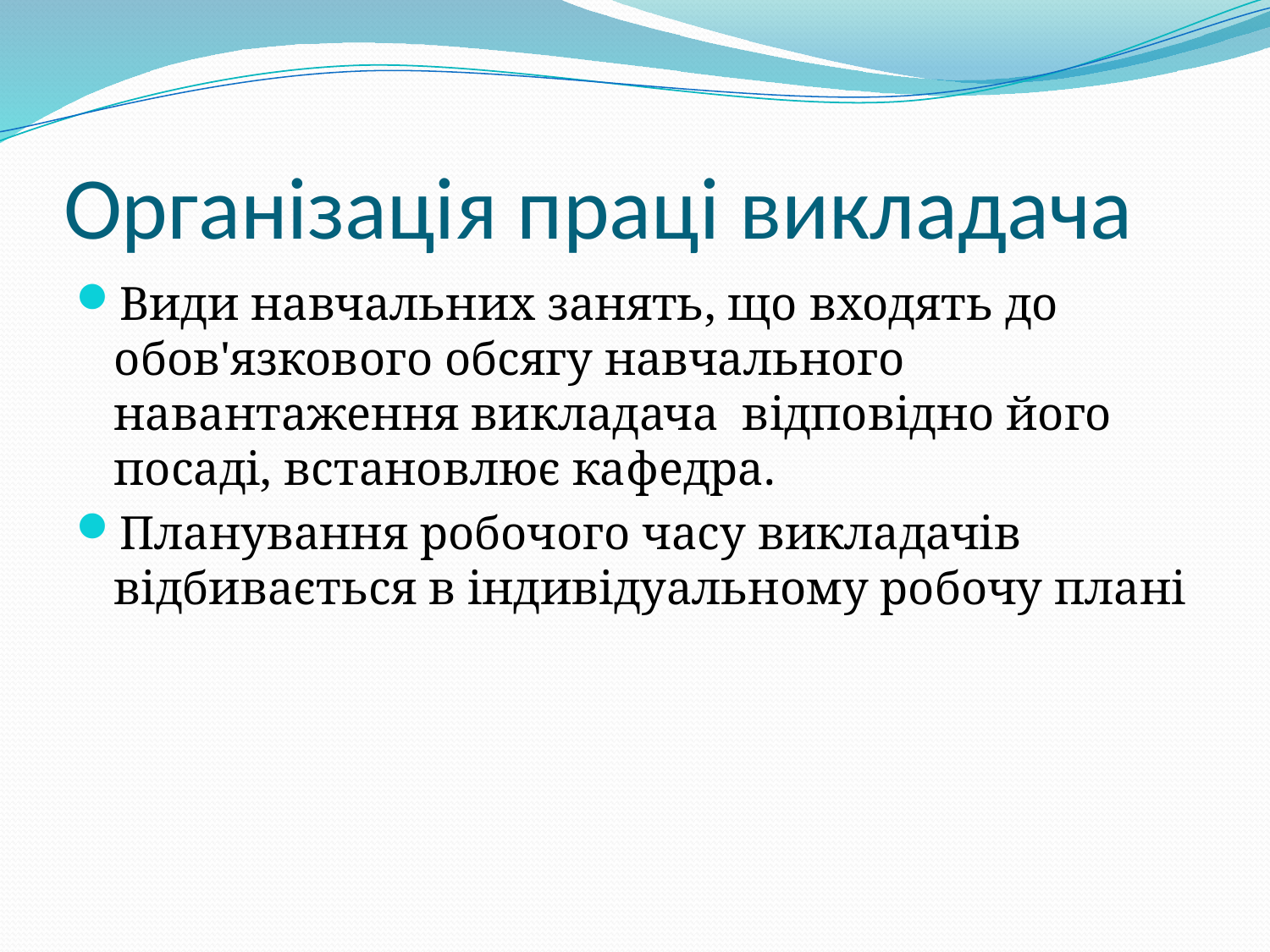

# Організація праці викладача
Види навчальних занять, що входять до обов'язкового обсягу навчального навантаження викладача  відповідно його посаді, встановлює кафедра.
Планування робочого часу викладачів відбивається в індивідуальному робочу плані